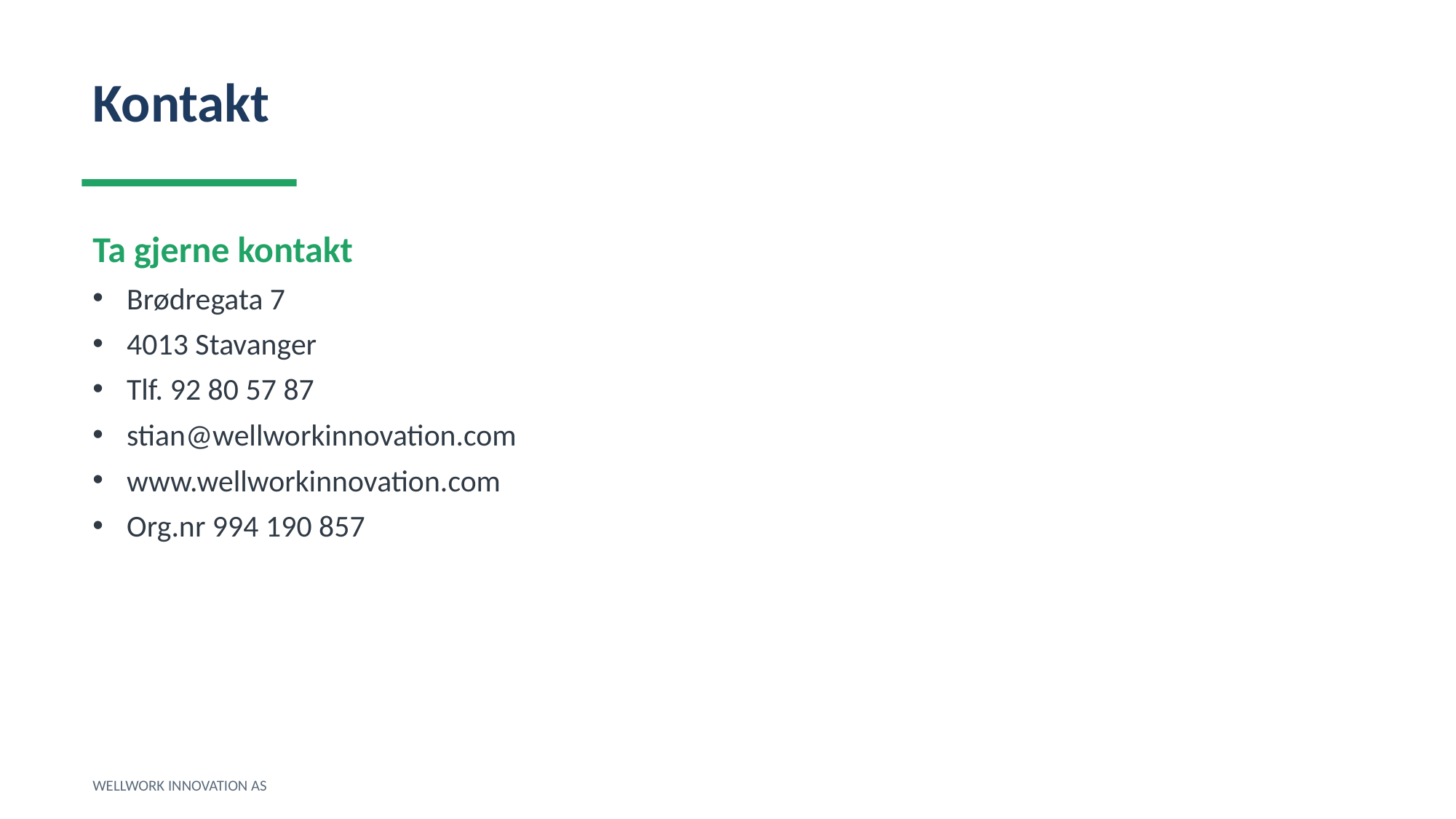

Kontakt

Ta gjerne kontakt
Brødregata 7
4013 Stavanger
Tlf. 92 80 57 87
stian@wellworkinnovation.com
www.wellworkinnovation.com
Org.nr 994 190 857
WELLWORK INNOVATION AS